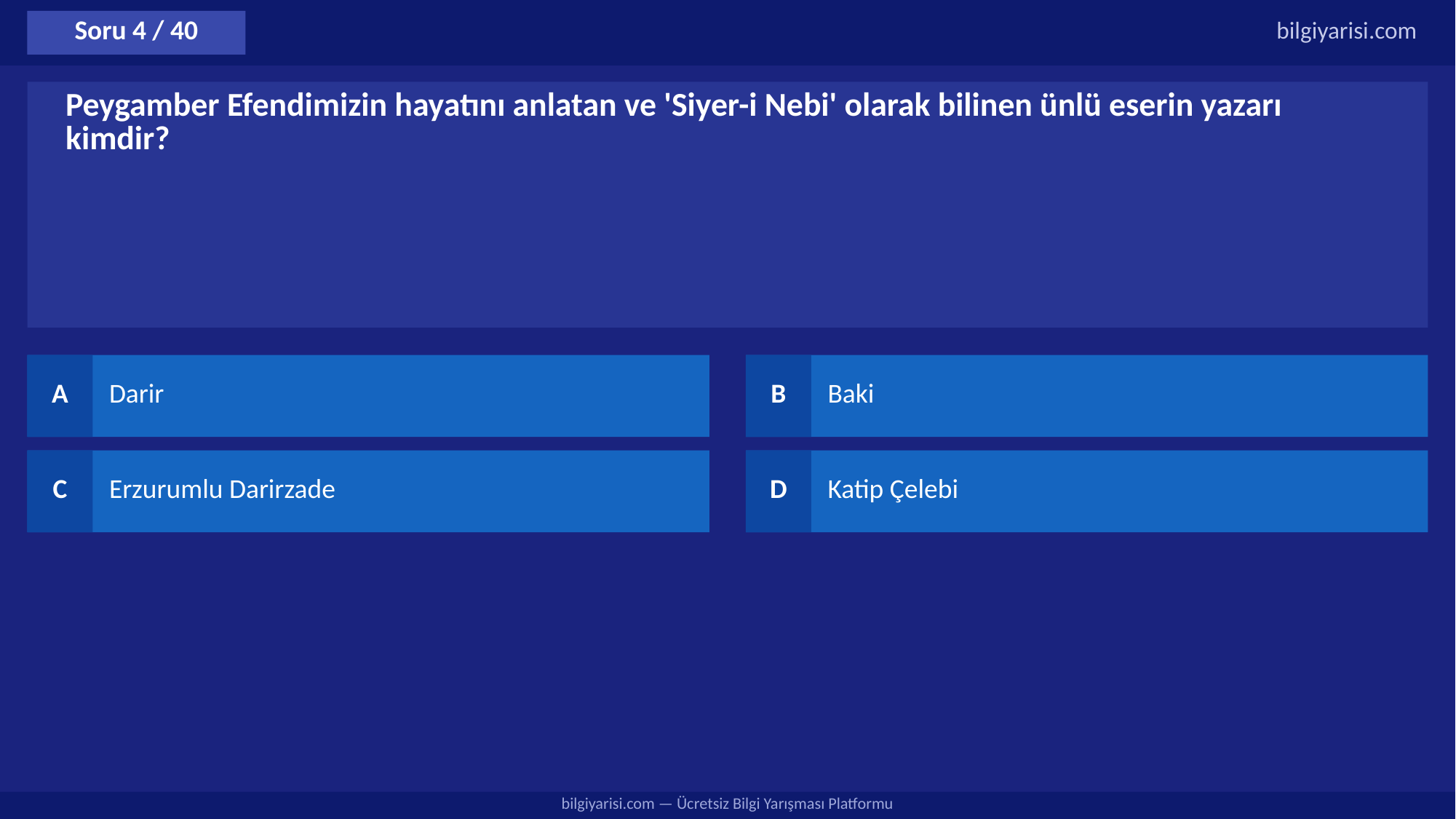

Soru 4 / 40
bilgiyarisi.com

Peygamber Efendimizin hayatını anlatan ve 'Siyer-i Nebi' olarak bilinen ünlü eserin yazarı kimdir?

A
Darir

B
Baki

C
Erzurumlu Darirzade

D
Katip Çelebi
bilgiyarisi.com — Ücretsiz Bilgi Yarışması Platformu